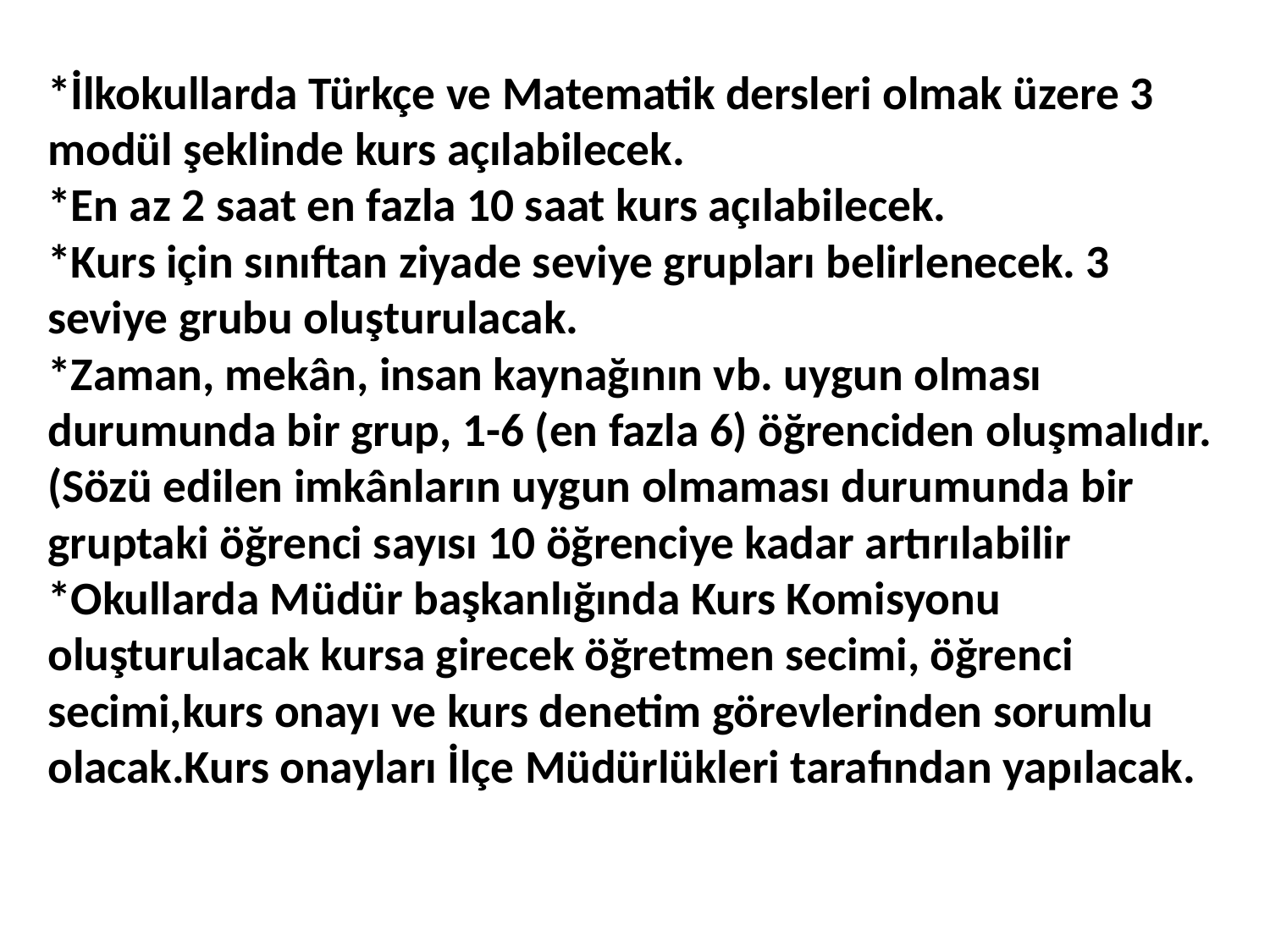

*İlkokullarda Türkçe ve Matematik dersleri olmak üzere 3 modül şeklinde kurs açılabilecek. 
*En az 2 saat en fazla 10 saat kurs açılabilecek.  
*Kurs için sınıftan ziyade seviye grupları belirlenecek. 3 seviye grubu oluşturulacak.  
*Zaman, mekân, insan kaynağının vb. uygun olması durumunda bir grup, 1-6 (en fazla 6) öğrenciden oluşmalıdır. (Sözü edilen imkânların uygun olmaması durumunda bir gruptaki öğrenci sayısı 10 öğrenciye kadar artırılabilir 
*Okullarda Müdür başkanlığında Kurs Komisyonu oluşturulacak kursa girecek öğretmen secimi, öğrenci secimi,kurs onayı ve kurs denetim görevlerinden sorumlu olacak.Kurs onayları İlçe Müdürlükleri tarafından yapılacak.